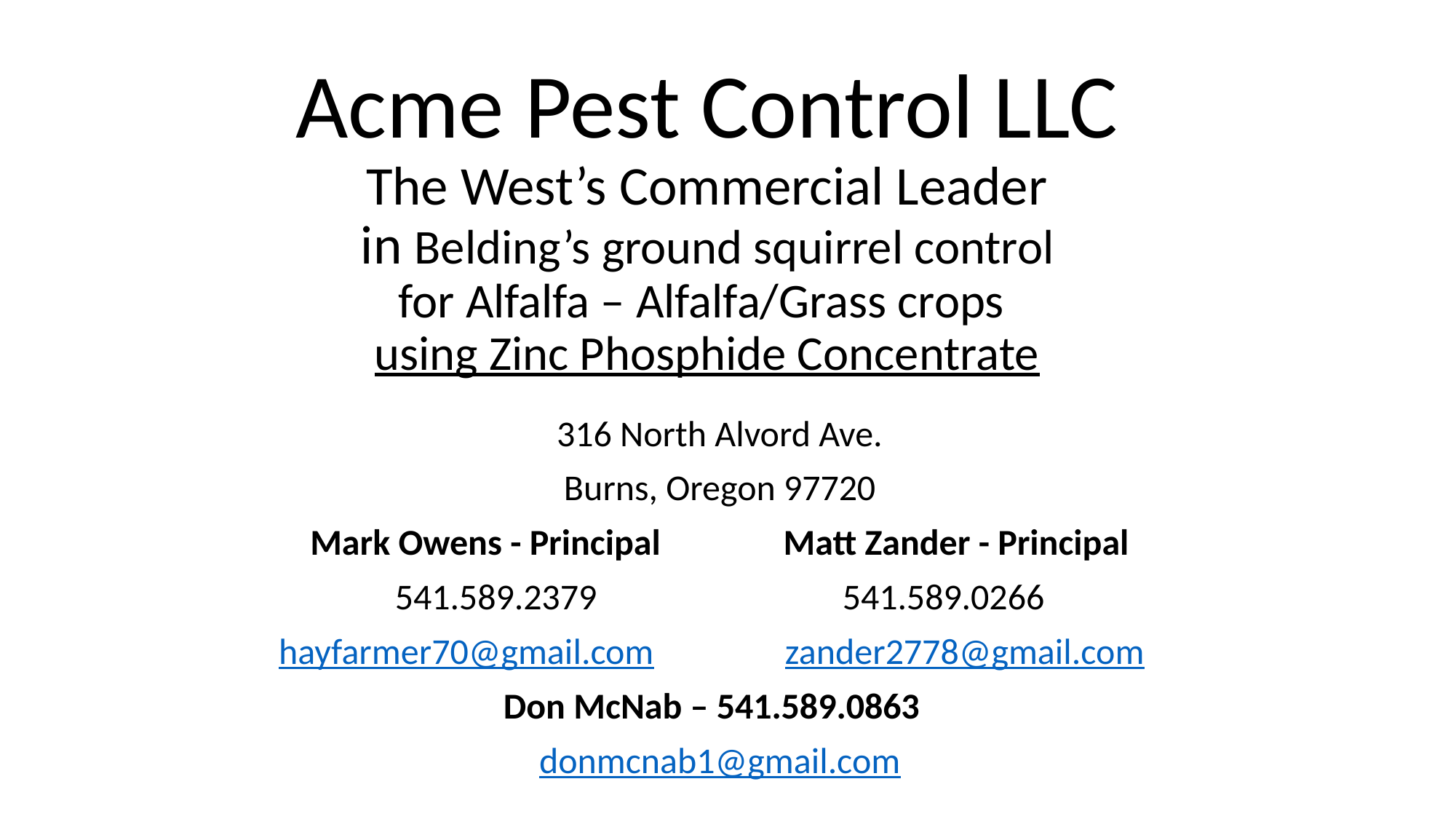

# Acme Pest Control LLC The West’s Commercial Leader in Belding’s ground squirrel control for Alfalfa – Alfalfa/Grass crops using Zinc Phosphide Concentrate
316 North Alvord Ave.
Burns, Oregon 97720
Mark Owens - Principal               Matt Zander - Principal
541.589.2379                              541.589.0266
hayfarmer70@gmail.com                zander2778@gmail.com
Don McNab – 541.589.0863
 donmcnab1@gmail.com